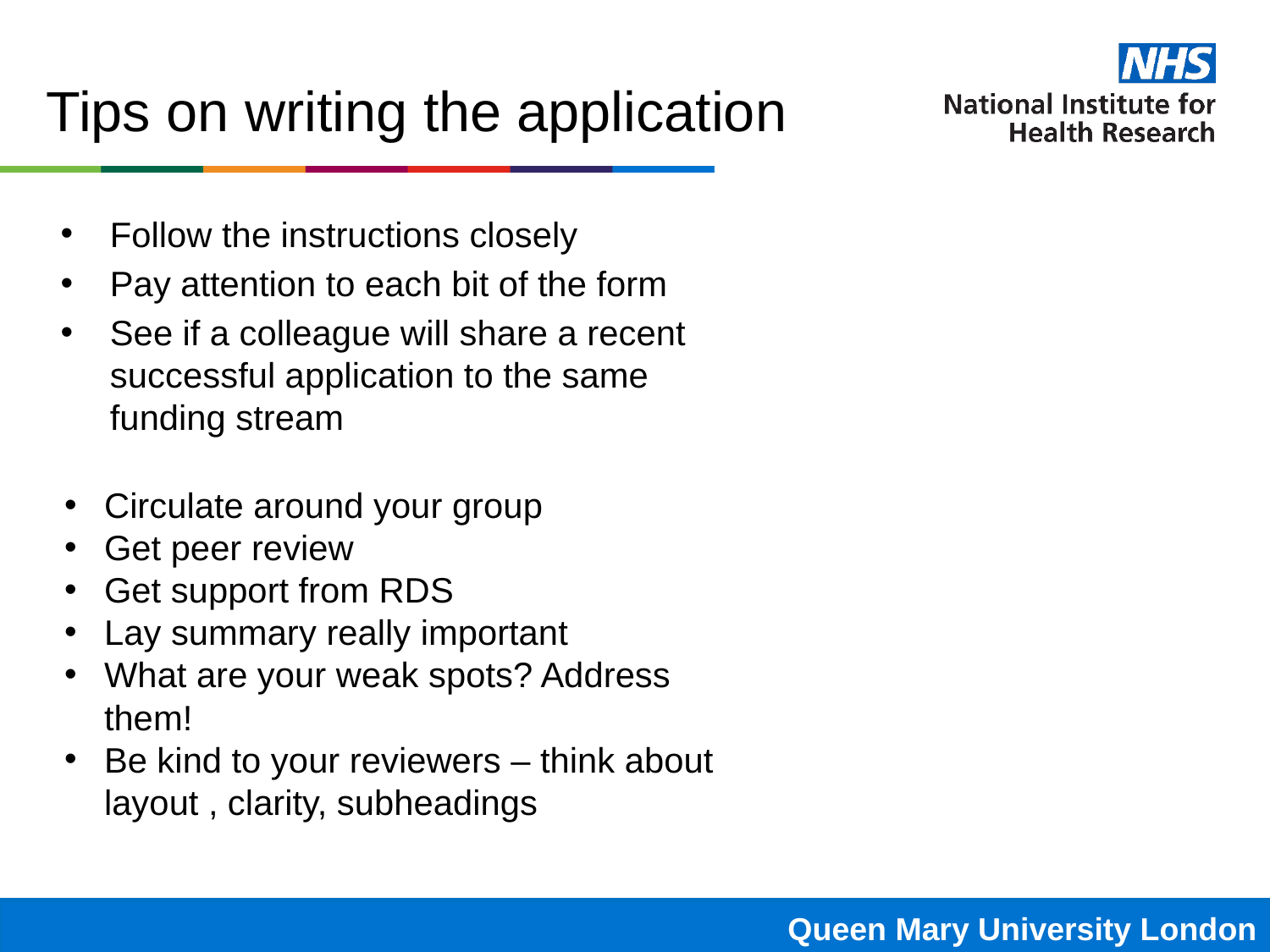

# Tips on writing the application
Follow the instructions closely
Pay attention to each bit of the form
See if a colleague will share a recent successful application to the same funding stream

Circulate around your group
Get peer review
Get support from RDS
Lay summary really important
What are your weak spots? Address them!
Be kind to your reviewers – think about layout , clarity, subheadings